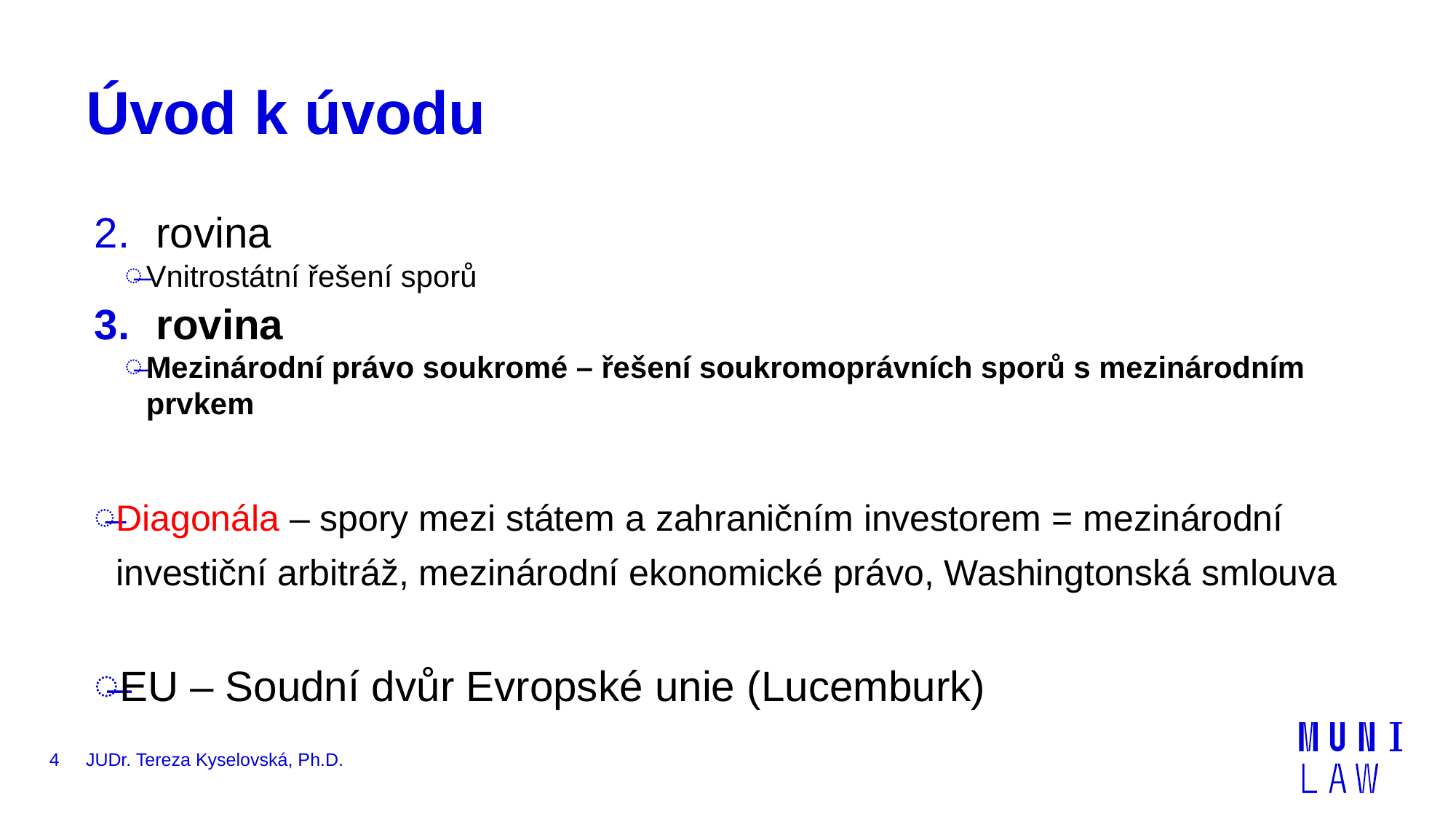

# Úvod k úvodu
rovina
Vnitrostátní řešení sporů
rovina
Mezinárodní právo soukromé – řešení soukromoprávních sporů s mezinárodním prvkem

Diagonála – spory mezi státem a zahraničním investorem = mezinárodní investiční arbitráž, mezinárodní ekonomické právo, Washingtonská smlouva

EU – Soudní dvůr Evropské unie (Lucemburk)
4
JUDr. Tereza Kyselovská, Ph.D.